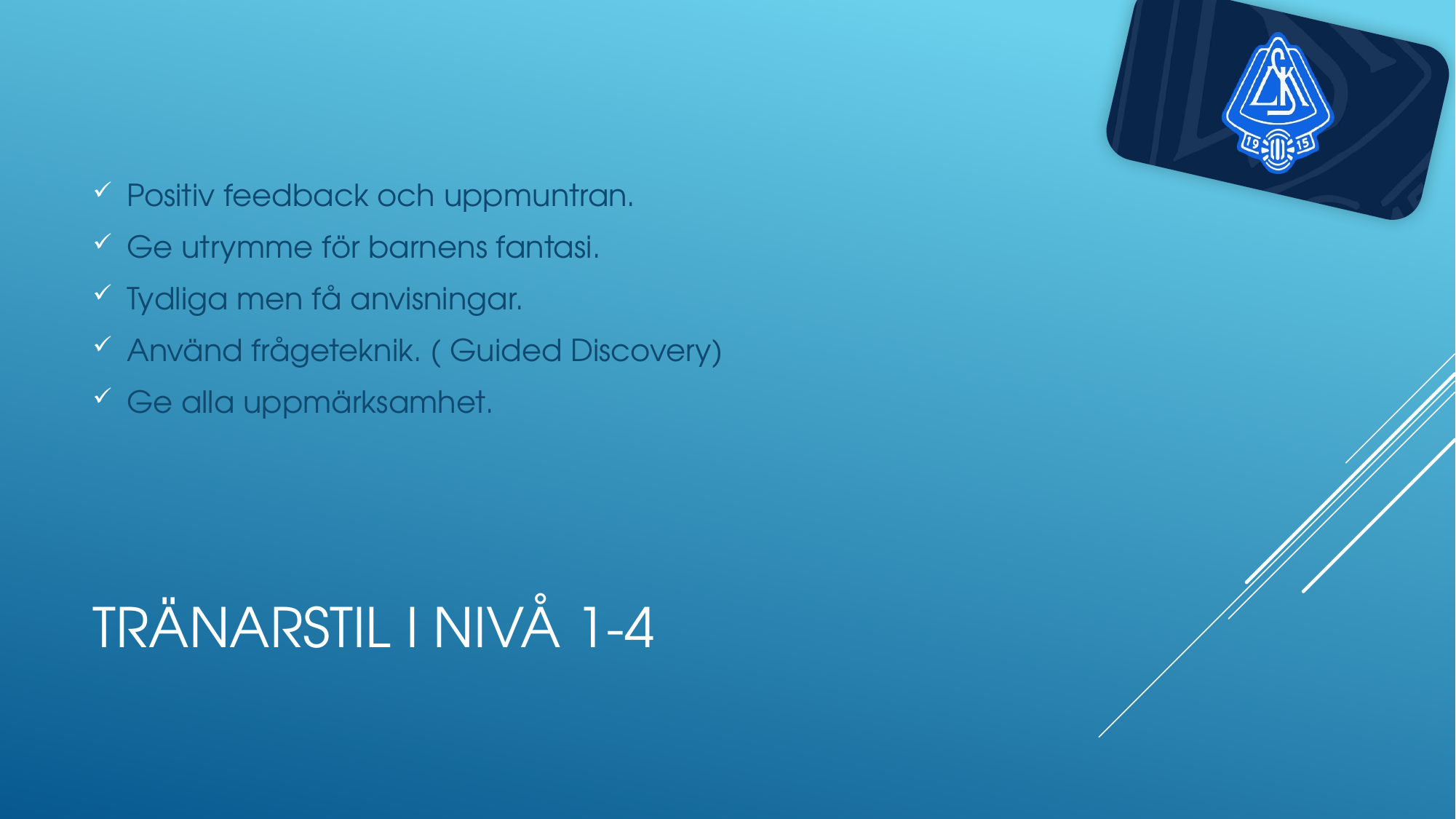

Positiv feedback och uppmuntran.
Ge utrymme för barnens fantasi.
Tydliga men få anvisningar.
Använd frågeteknik. ( Guided Discovery)
Ge alla uppmärksamhet.
# TRänarstil i nivå 1-4